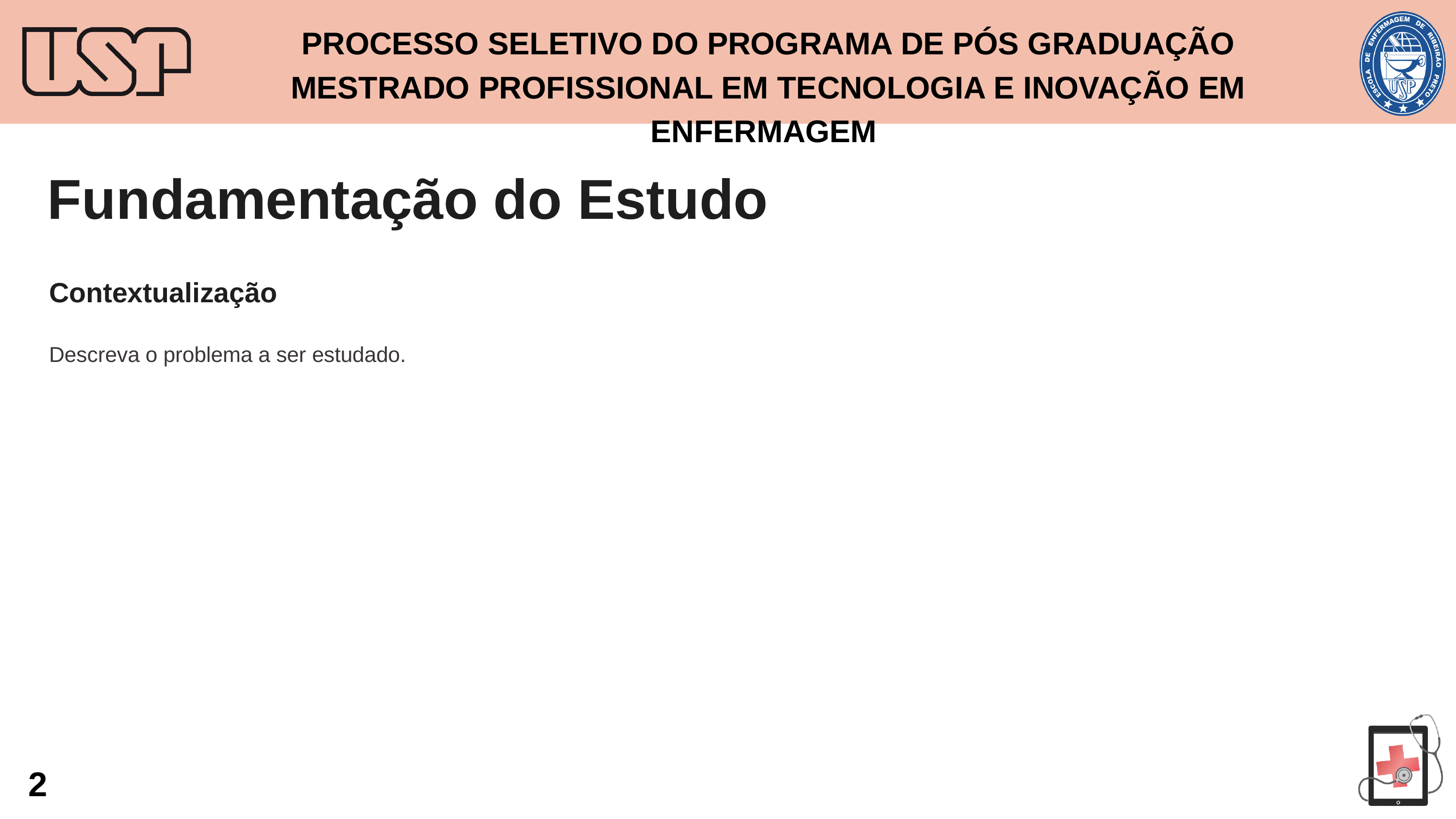

PROCESSO SELETIVO DO PROGRAMA DE PÓS GRADUAÇÃO MESTRADO PROFISSIONAL EM TECNOLOGIA E INOVAÇÃO EM ENFERMAGEM

Fundamentação do Estudo
Contextualização
Descreva o problema a ser estudado.

2